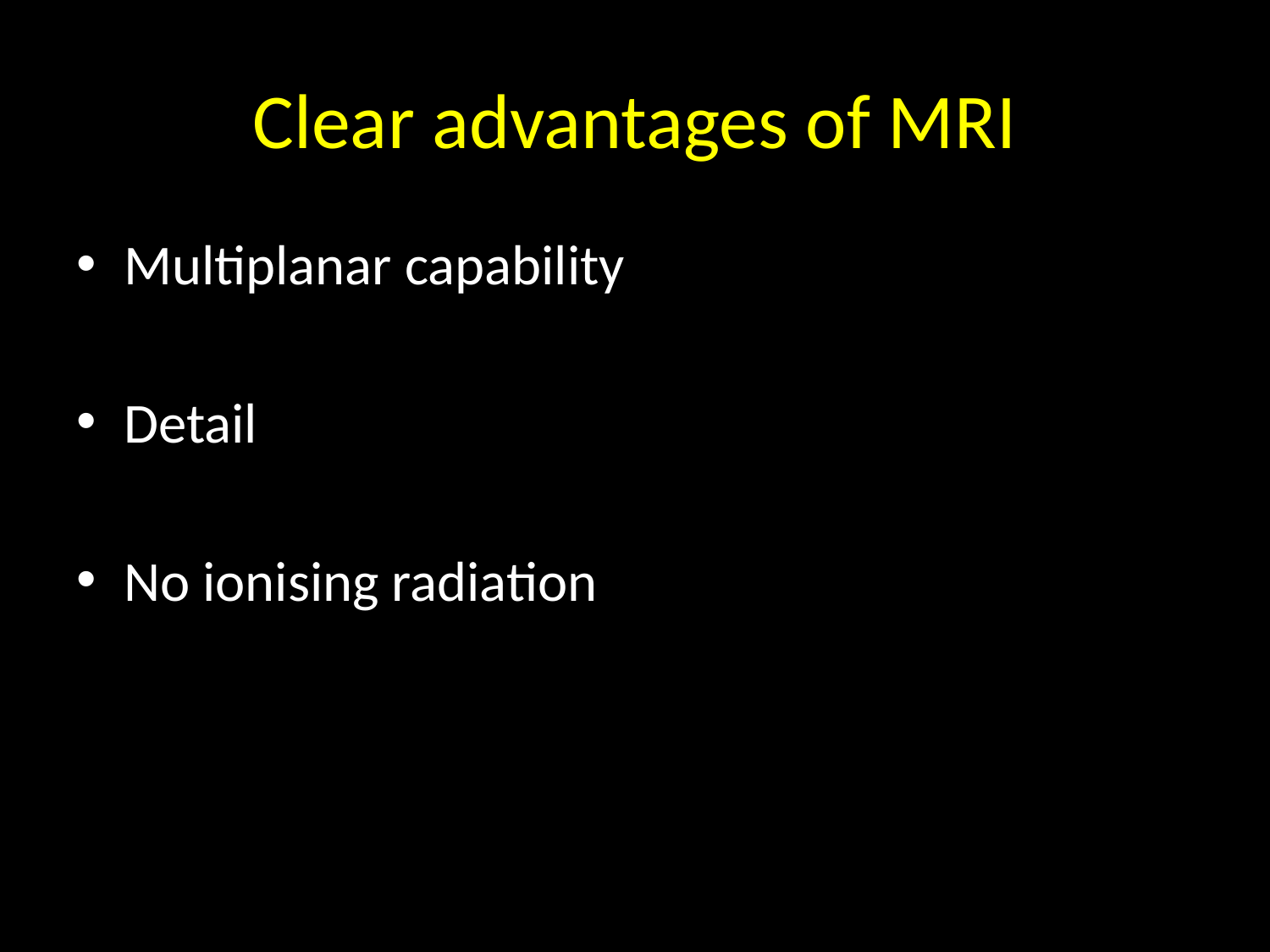

# Clear advantages of MRI
Multiplanar capability

Detail

No ionising radiation